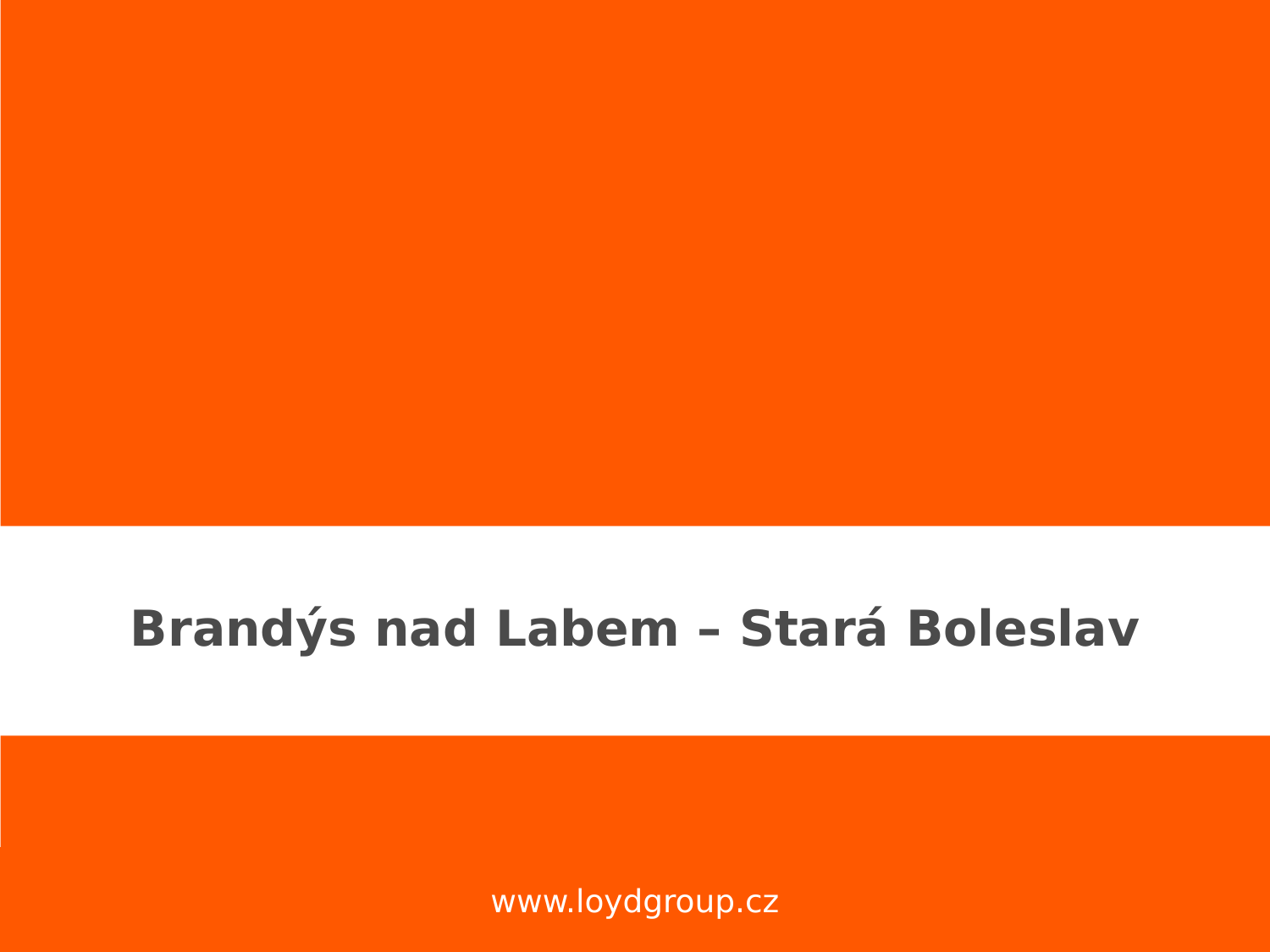

Brandýs nad Labem – Stará Boleslav
www.loydgroup.cz